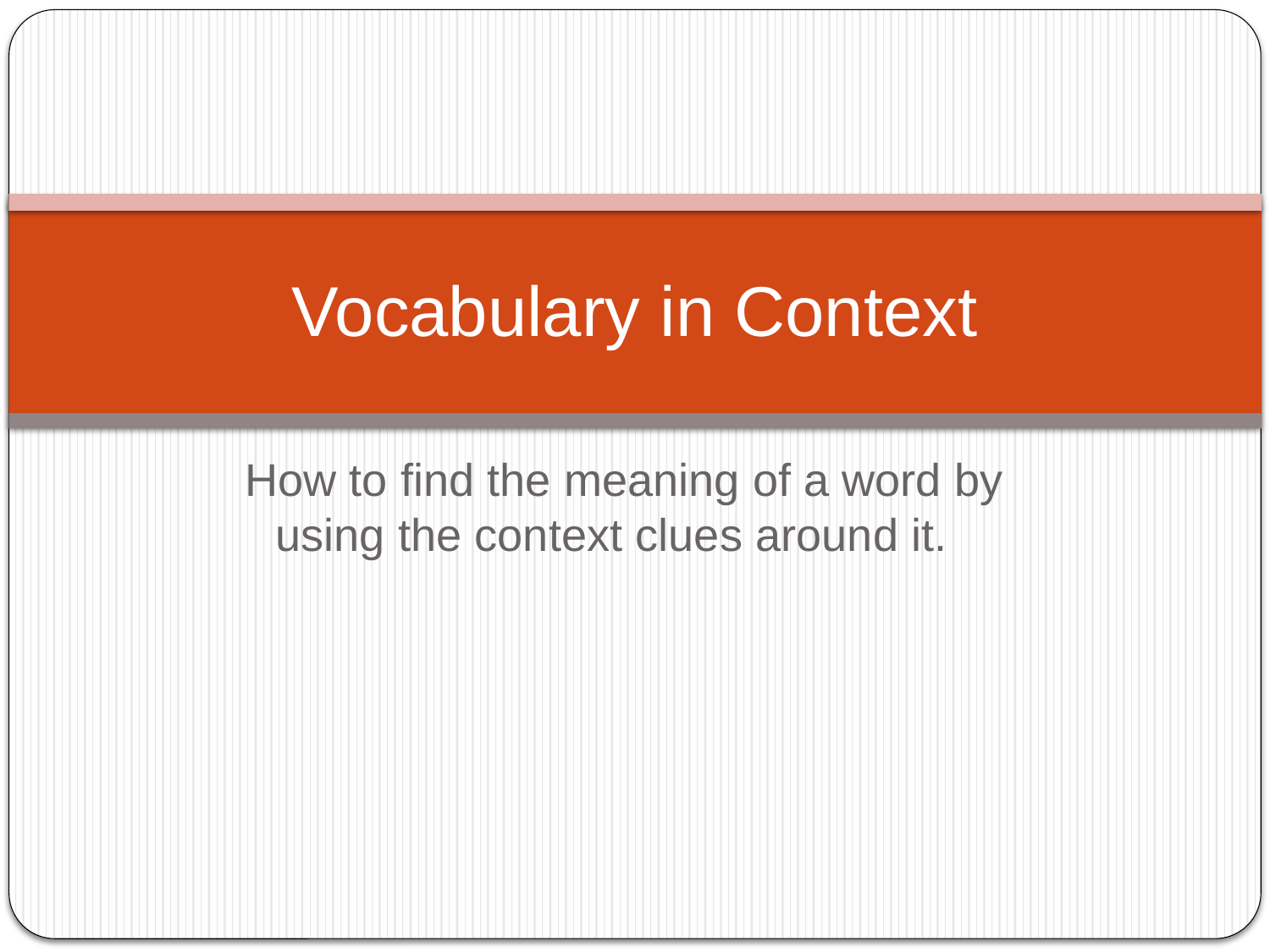

# Vocabulary in Context
How to find the meaning of a word by using the context clues around it.